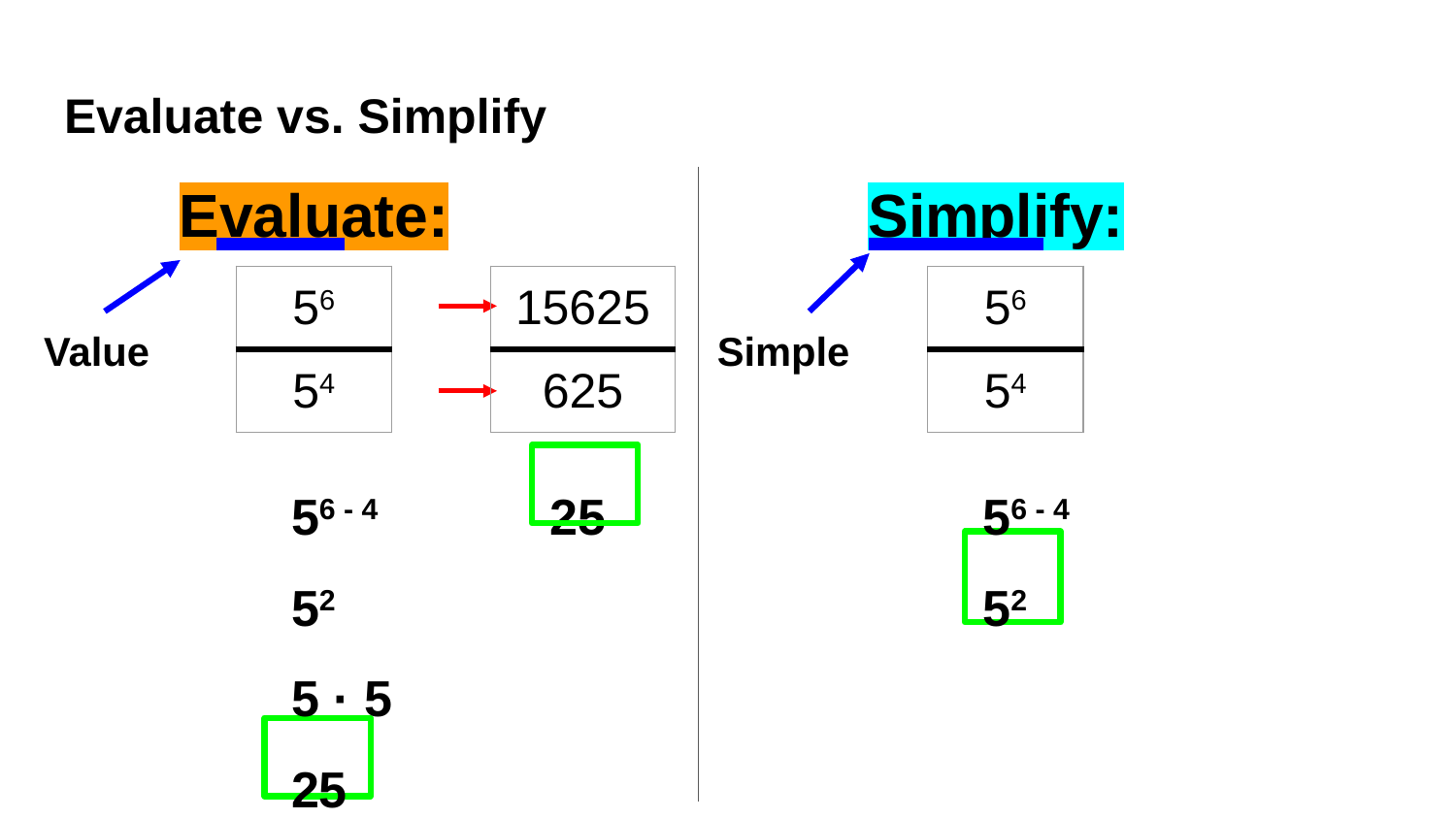

# Evaluate vs. Simplify
Evaluate:
Simplify:
Value
Simple
| 56 |
| --- |
| 54 |
| 15625 |
| --- |
| 625 |
| 56 |
| --- |
| 54 |
56 - 4
52
5 · 5
25
  25
56 - 4
52